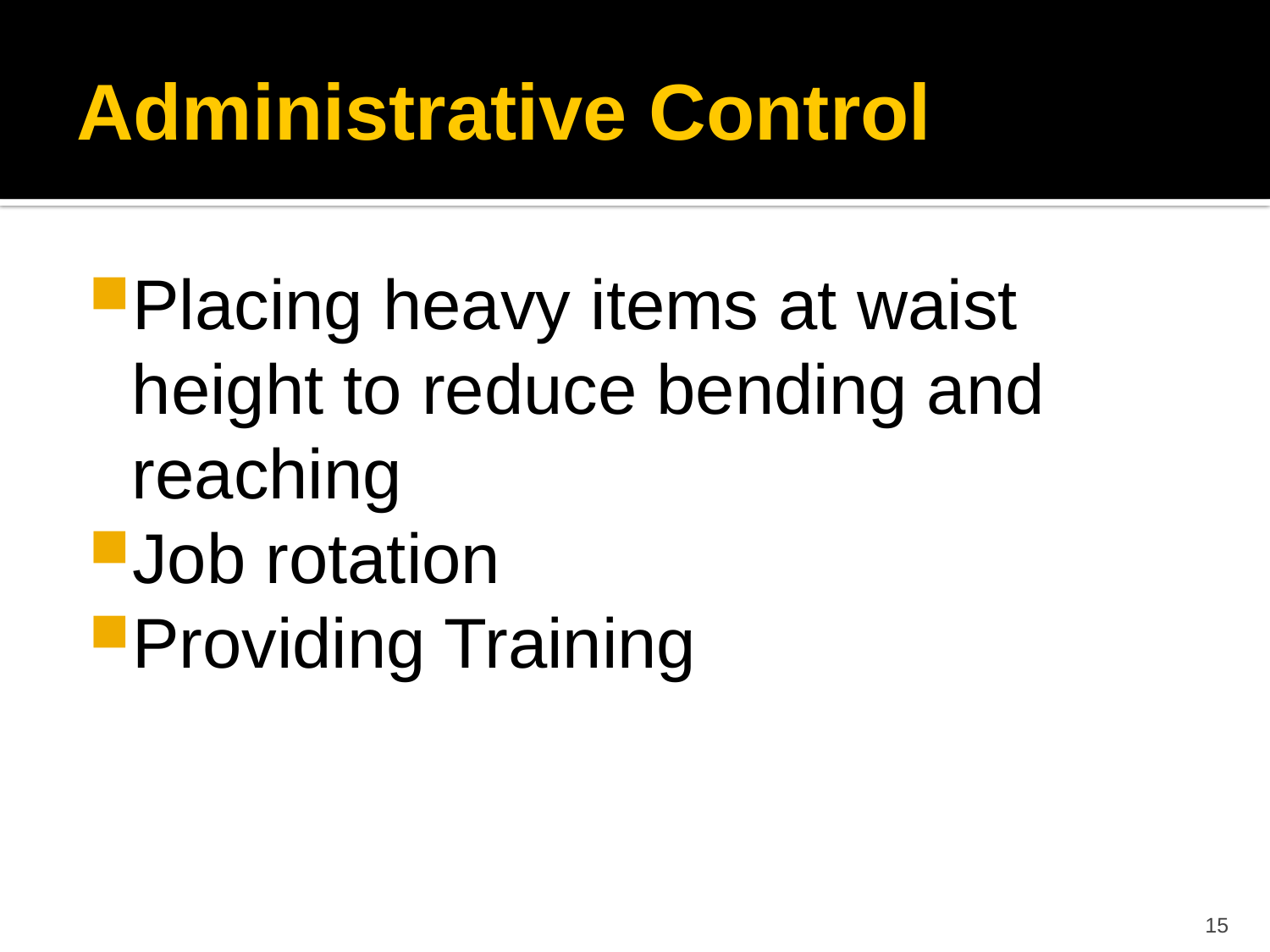

# Administrative Control
Placing heavy items at waist height to reduce bending and reaching
Job rotation
Providing Training
15